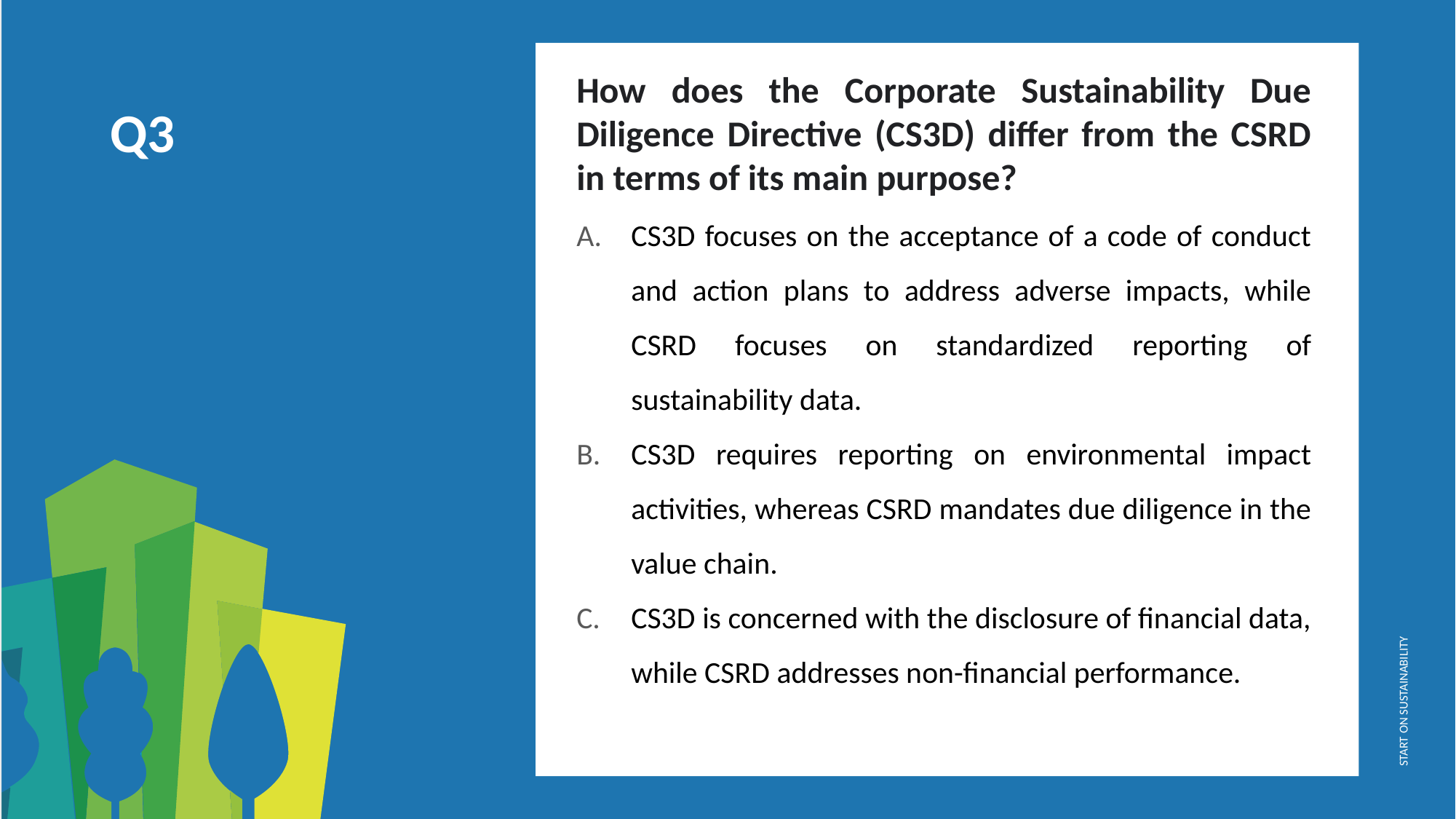

How does the Corporate Sustainability Due Diligence Directive (CS3D) differ from the CSRD in terms of its main purpose?
CS3D focuses on the acceptance of a code of conduct and action plans to address adverse impacts, while CSRD focuses on standardized reporting of sustainability data.
CS3D requires reporting on environmental impact activities, whereas CSRD mandates due diligence in the value chain.
CS3D is concerned with the disclosure of financial data, while CSRD addresses non-financial performance.
Q3